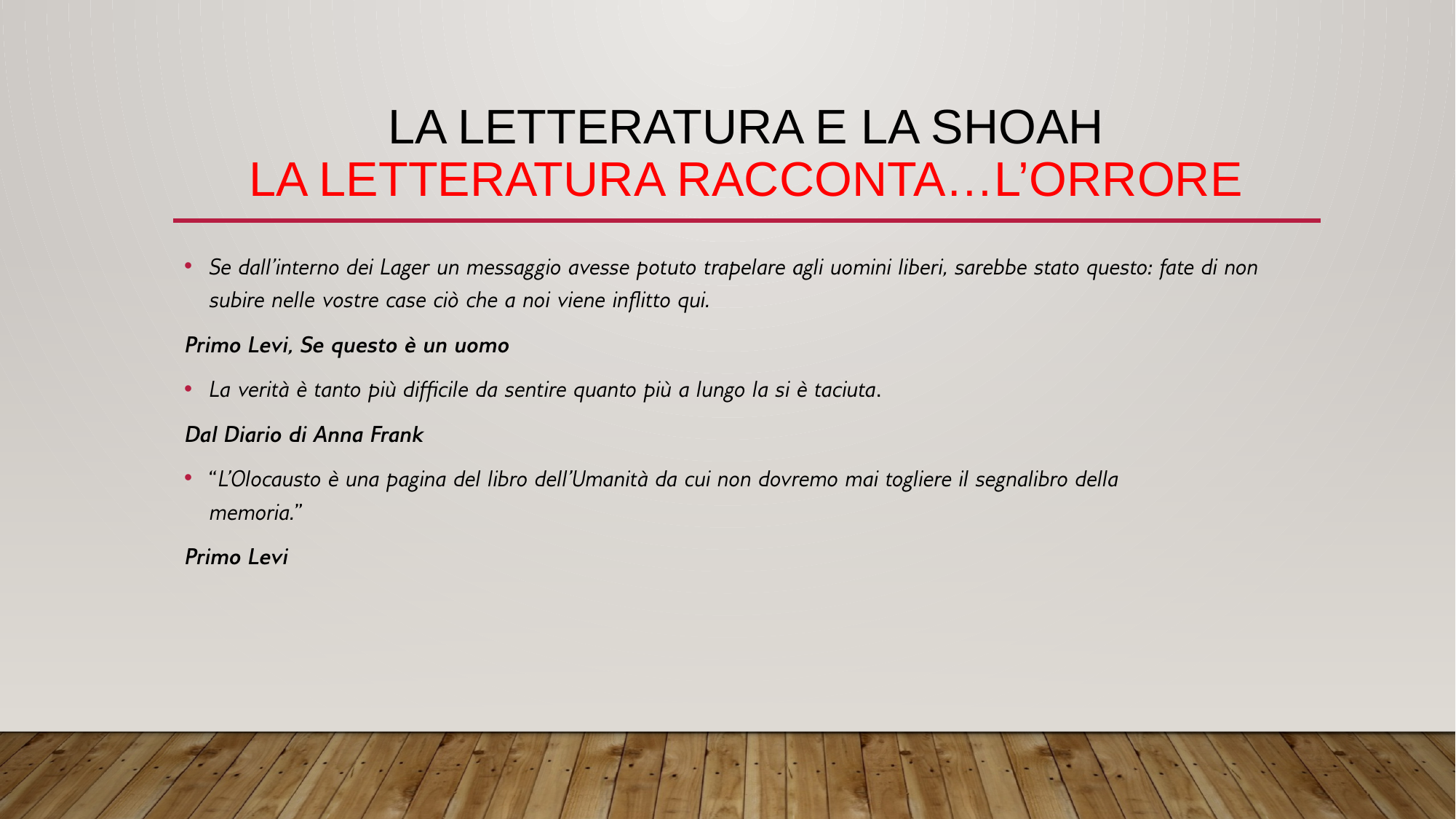

# LA LETTERATURA E LA SHOAH LA LETTERATURA RACCONTA…L’ORRORE
Se dall’interno dei Lager un messaggio avesse potuto trapelare agli uomini liberi, sarebbe stato questo: fate di non subire nelle vostre case ciò che a noi viene inflitto qui.
Primo Levi, Se questo è un uomo
La verità è tanto più difficile da sentire quanto più a lungo la si è taciuta.
Dal Diario di Anna Frank
“L’Olocausto è una pagina del libro dell’Umanità da cui non dovremo mai togliere il segnalibro della
memoria.”
Primo Levi